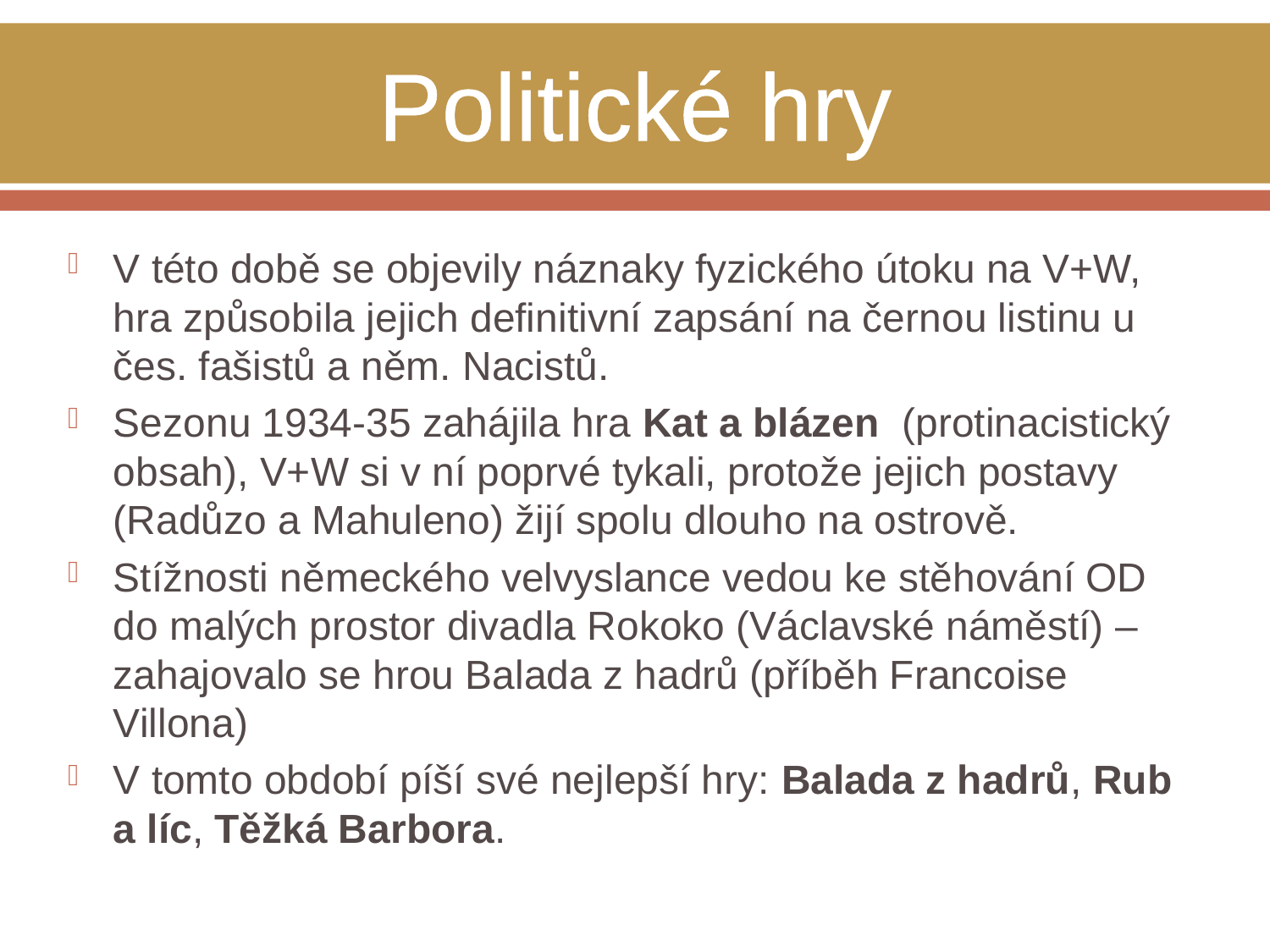

# Politické hry
V této době se objevily náznaky fyzického útoku na V+W, hra způsobila jejich definitivní zapsání na černou listinu u čes. fašistů a něm. Nacistů.
Sezonu 1934-35 zahájila hra Kat a blázen  (protinacistický obsah), V+W si v ní poprvé tykali, protože jejich postavy (Radůzo a Mahuleno) žijí spolu dlouho na ostrově.
Stížnosti německého velvyslance vedou ke stěhování OD do malých prostor divadla Rokoko (Václavské náměstí) – zahajovalo se hrou Balada z hadrů (příběh Francoise Villona)
V tomto období píší své nejlepší hry: Balada z hadrů, Rub a líc, Těžká Barbora.